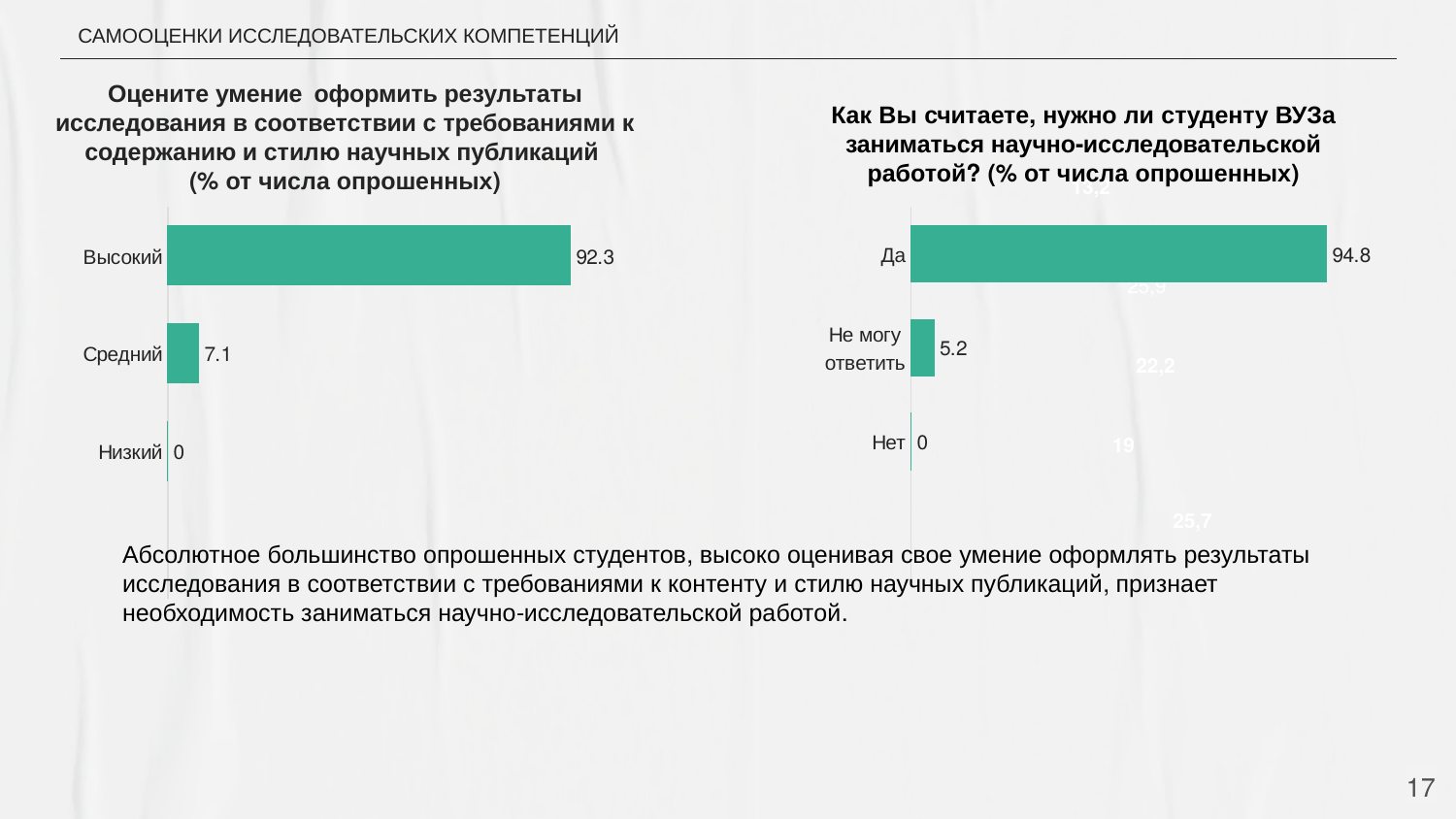

САМООЦЕНКИ ИССЛЕДОВАТЕЛЬСКИХ КОМПЕТЕНЦИЙ
# Оцените умение оформить результаты исследования в соответствии с требованиями к содержанию и стилю научных публикаций (% от числа опрошенных)

Как Вы считаете, нужно ли студенту ВУЗа заниматься научно-исследовательской работой? (% от числа опрошенных)
13,2

### Chart

| Category | Ряд 1 |
|---|---|
|  | None |
| Низкий | 0.0 |
| Средний | 7.1 |
| Высокий | 92.3 |

### Chart

| Category | Ряд 1 |
|---|---|
|  | None |
| Нет | 0.0 |
| Не могу ответить | 5.2 |
| Да | 94.8 |
25,9
22,2
19
25,7
Абсолютное большинство опрошенных студентов, высоко оценивая свое умение оформлять результаты исследования в соответствии с требованиями к контенту и стилю научных публикаций, признает необходимость заниматься научно-исследовательской работой.

17